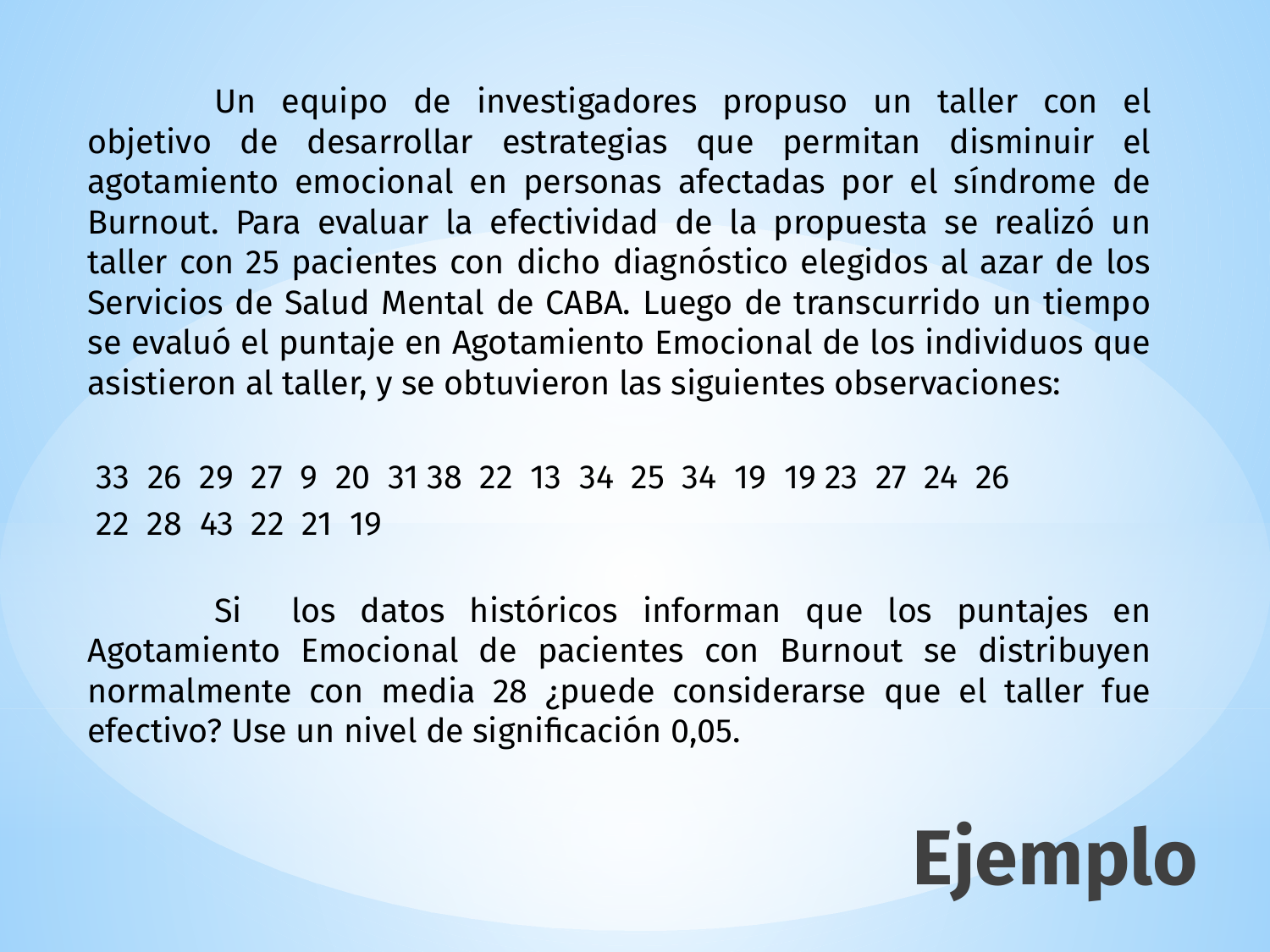

Un equipo de investigadores propuso un taller con el objetivo de desarrollar estrategias que permitan disminuir el agotamiento emocional en personas afectadas por el síndrome de Burnout. Para evaluar la efectividad de la propuesta se realizó un taller con 25 pacientes con dicho diagnóstico elegidos al azar de los Servicios de Salud Mental de CABA. Luego de transcurrido un tiempo se evaluó el puntaje en Agotamiento Emocional de los individuos que asistieron al taller, y se obtuvieron las siguientes observaciones:

 33  26  29  27  9  20  31 38  22  13  34  25  34  19  19 23  27  24  26
 22  28  43  22  21  19

	Si  los datos históricos informan que los puntajes en Agotamiento Emocional de pacientes con Burnout se distribuyen normalmente con media 28 ¿puede considerarse que el taller fue efectivo? Use un nivel de significación 0,05.
Ejemplo